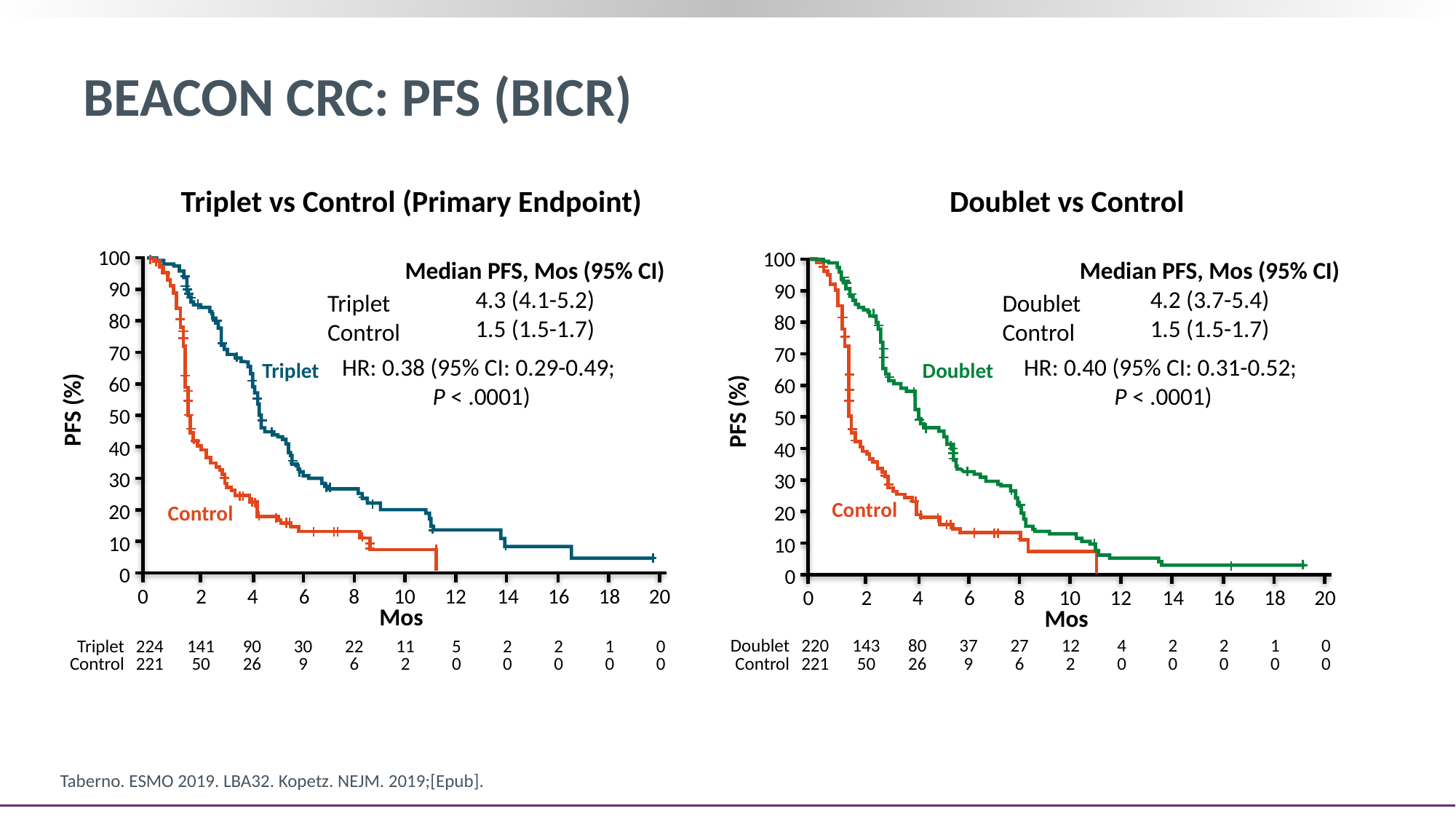

# BEACON CRC: PFS (BICR)
Triplet vs Control (Primary Endpoint)

Doublet vs Control

100
90
80
70
60
50
40
30
20
10
0

PFS (%)
0
2
4
6
8
10
12
14
16
18
20
Mos
100
90
80
70
60
50
40
30
20
10
0

PFS (%)
0
2
4
6
8
10
12
14
16
18
20
Mos
Median PFS, Mos (95% CI)
4.3 (4.1-5.2)
1.5 (1.5-1.7)
Triplet
Control
HR: 0.38 (95% CI: 0.29-0.49;
P < .0001)
Median PFS, Mos (95% CI)
4.2 (3.7-5.4)
1.5 (1.5-1.7)
Doublet
Control
HR: 0.40 (95% CI: 0.31-0.52;
P < .0001)

Doublet
Triplet
Control
Control
| Doublet | 220 | 143 | 80 | 37 | 27 | 12 | 4 | 2 | 2 | 1 | 0 |
| --- | --- | --- | --- | --- | --- | --- | --- | --- | --- | --- | --- |
| Control | 221 | 50 | 26 | 9 | 6 | 2 | 0 | 0 | 0 | 0 | 0 |
| Triplet | 224 | 141 | 90 | 30 | 22 | 11 | 5 | 2 | 2 | 1 | 0 |
| --- | --- | --- | --- | --- | --- | --- | --- | --- | --- | --- | --- |
| Control | 221 | 50 | 26 | 9 | 6 | 2 | 0 | 0 | 0 | 0 | 0 |
Taberno. ESMO 2019. LBA32. Kopetz. NEJM. 2019;[Epub].